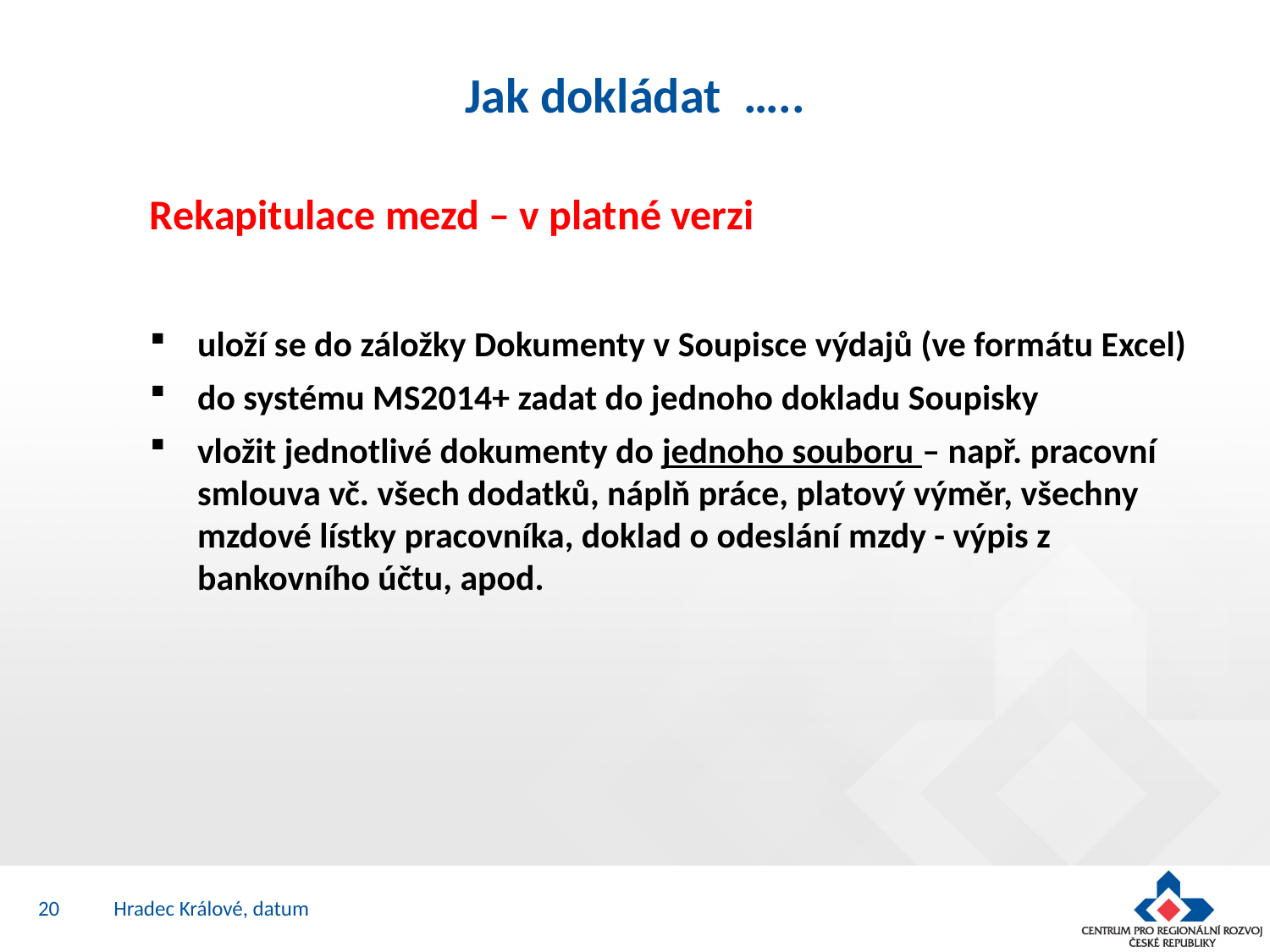

# Jak dokládat  …..
Rekapitulace mezd – v platné verzi

uloží se do záložky Dokumenty v Soupisce výdajů (ve formátu Excel)
do systému MS2014+ zadat do jednoho dokladu Soupisky
vložit jednotlivé dokumenty do jednoho souboru – např. pracovní smlouva vč. všech dodatků, náplň práce, platový výměr, všechny mzdové lístky pracovníka, doklad o odeslání mzdy - výpis z bankovního účtu, apod.
20
Hradec Králové, datum